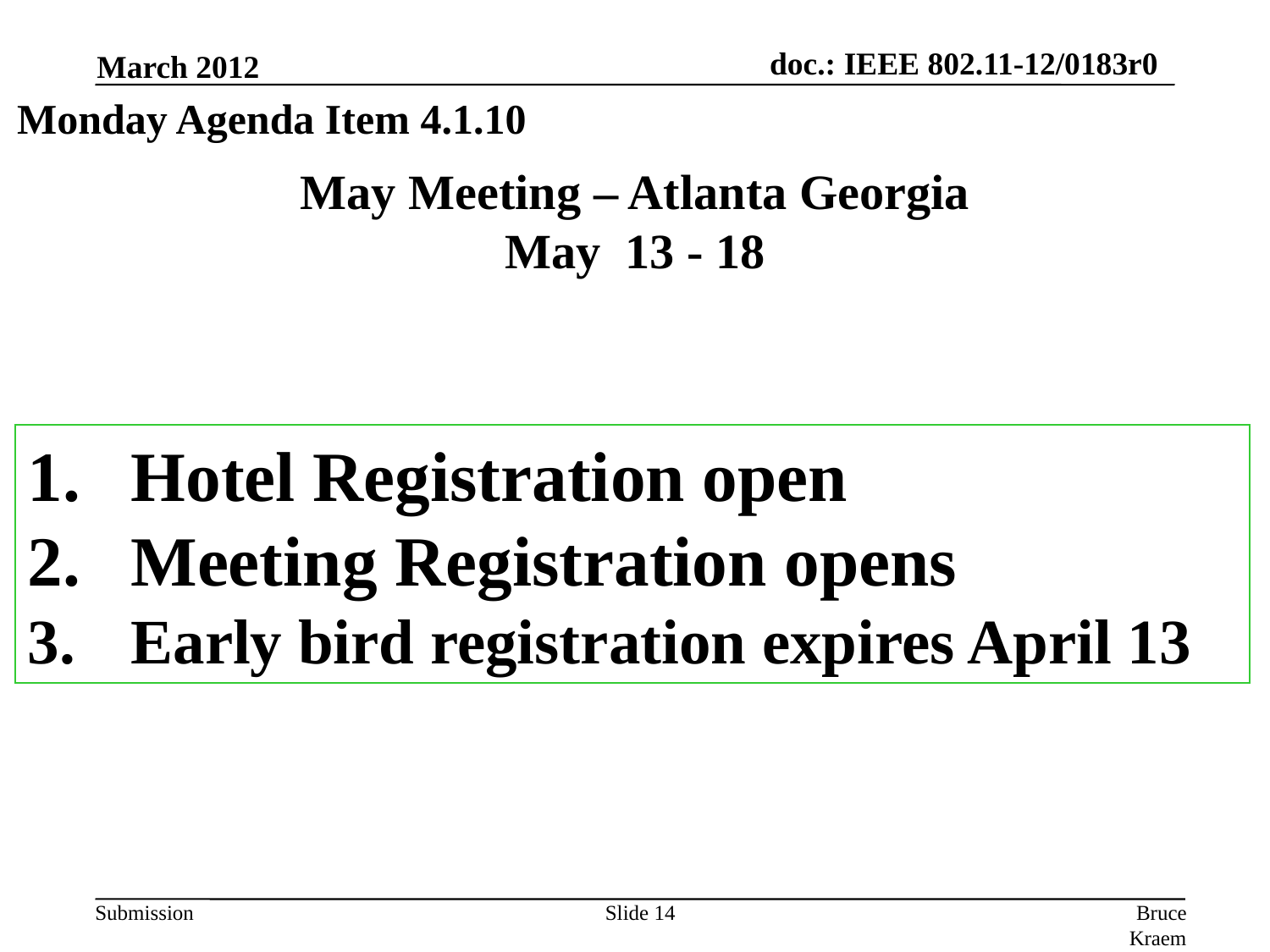

March 2012
Monday Agenda Item 4.1.10
# May Meeting – Atlanta Georgia May  13 - 18
Hotel Registration open
Meeting Registration opens
Early bird registration expires April 13
Slide 14
Bruce Kraemer, Marvell